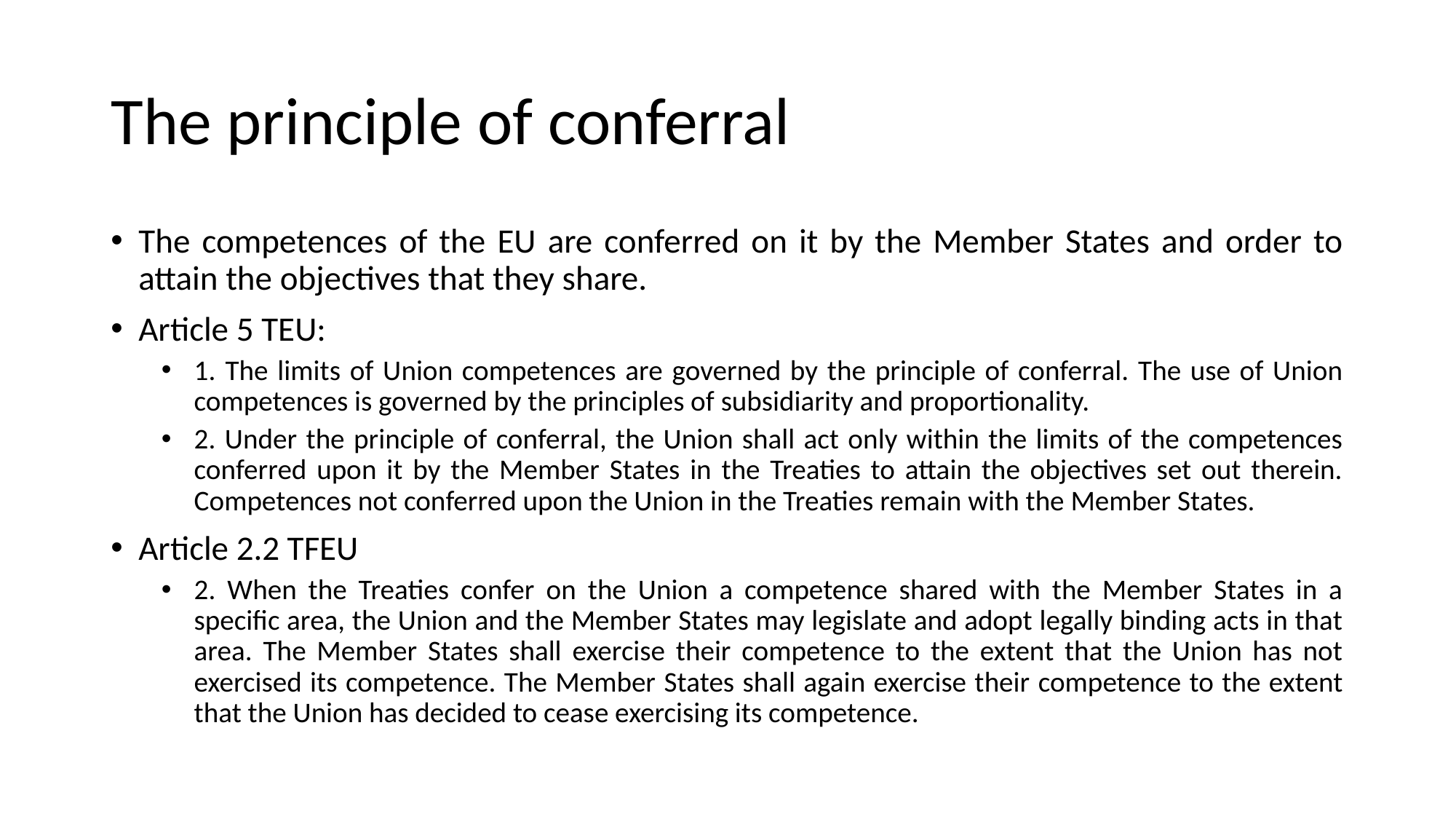

# The principle of conferral
The competences of the EU are conferred on it by the Member States and order to attain the objectives that they share.
Article 5 TEU:
1. The limits of Union competences are governed by the principle of conferral. The use of Union competences is governed by the principles of subsidiarity and proportionality.
2. Under the principle of conferral, the Union shall act only within the limits of the competences conferred upon it by the Member States in the Treaties to attain the objectives set out therein. Competences not conferred upon the Union in the Treaties remain with the Member States.
Article 2.2 TFEU
2. When the Treaties confer on the Union a competence shared with the Member States in a specific area, the Union and the Member States may legislate and adopt legally binding acts in that area. The Member States shall exercise their competence to the extent that the Union has not exercised its competence. The Member States shall again exercise their competence to the extent that the Union has decided to cease exercising its competence.